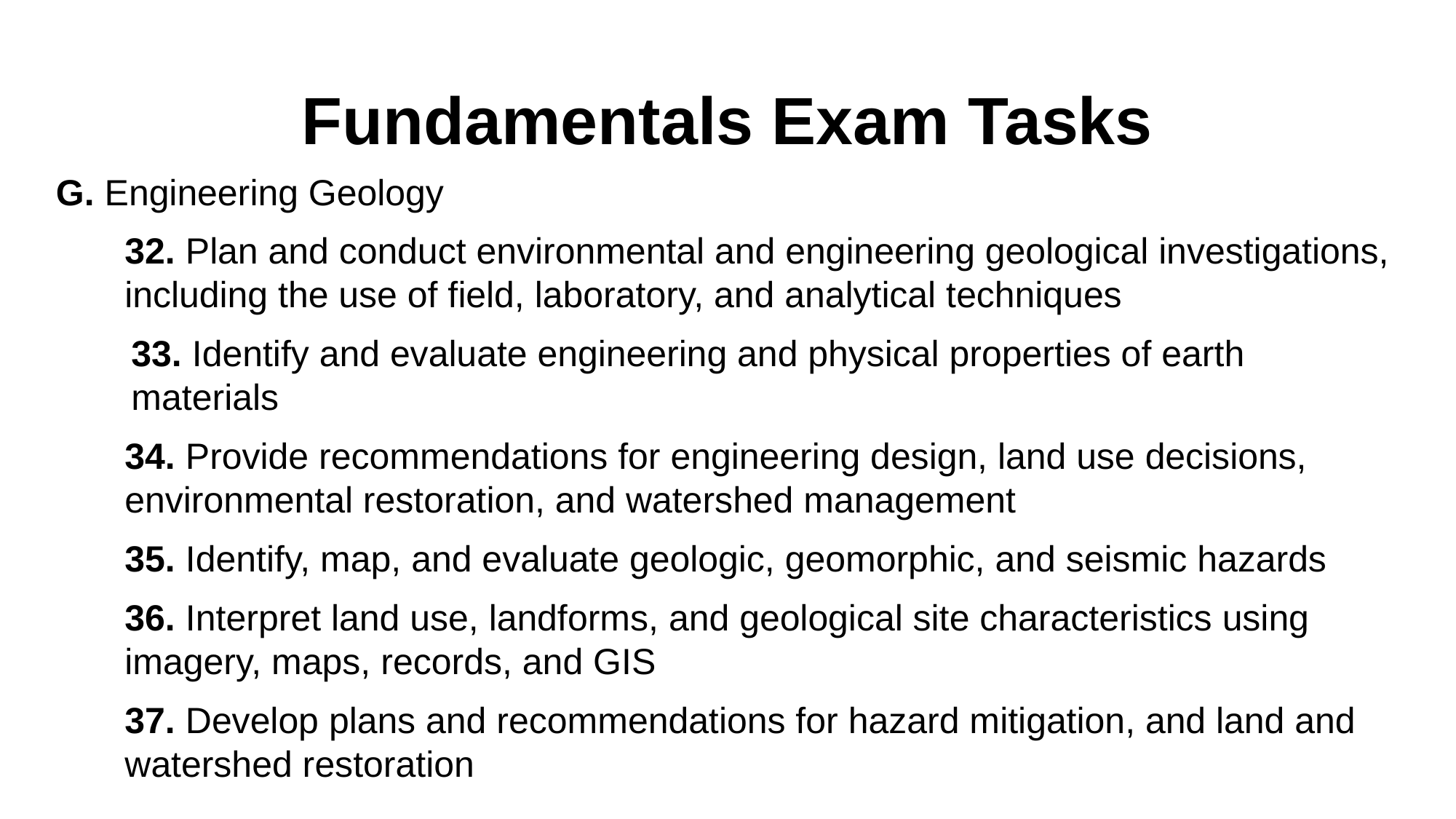

# Fundamentals Exam Tasks
G. Engineering Geology
32. Plan and conduct environmental and engineering geological investigations, including the use of field, laboratory, and analytical techniques
33. Identify and evaluate engineering and physical properties of earth materials
34. Provide recommendations for engineering design, land use decisions, environmental restoration, and watershed management
35. Identify, map, and evaluate geologic, geomorphic, and seismic hazards
36. Interpret land use, landforms, and geological site characteristics using imagery, maps, records, and GIS
37. Develop plans and recommendations for hazard mitigation, and land and watershed restoration